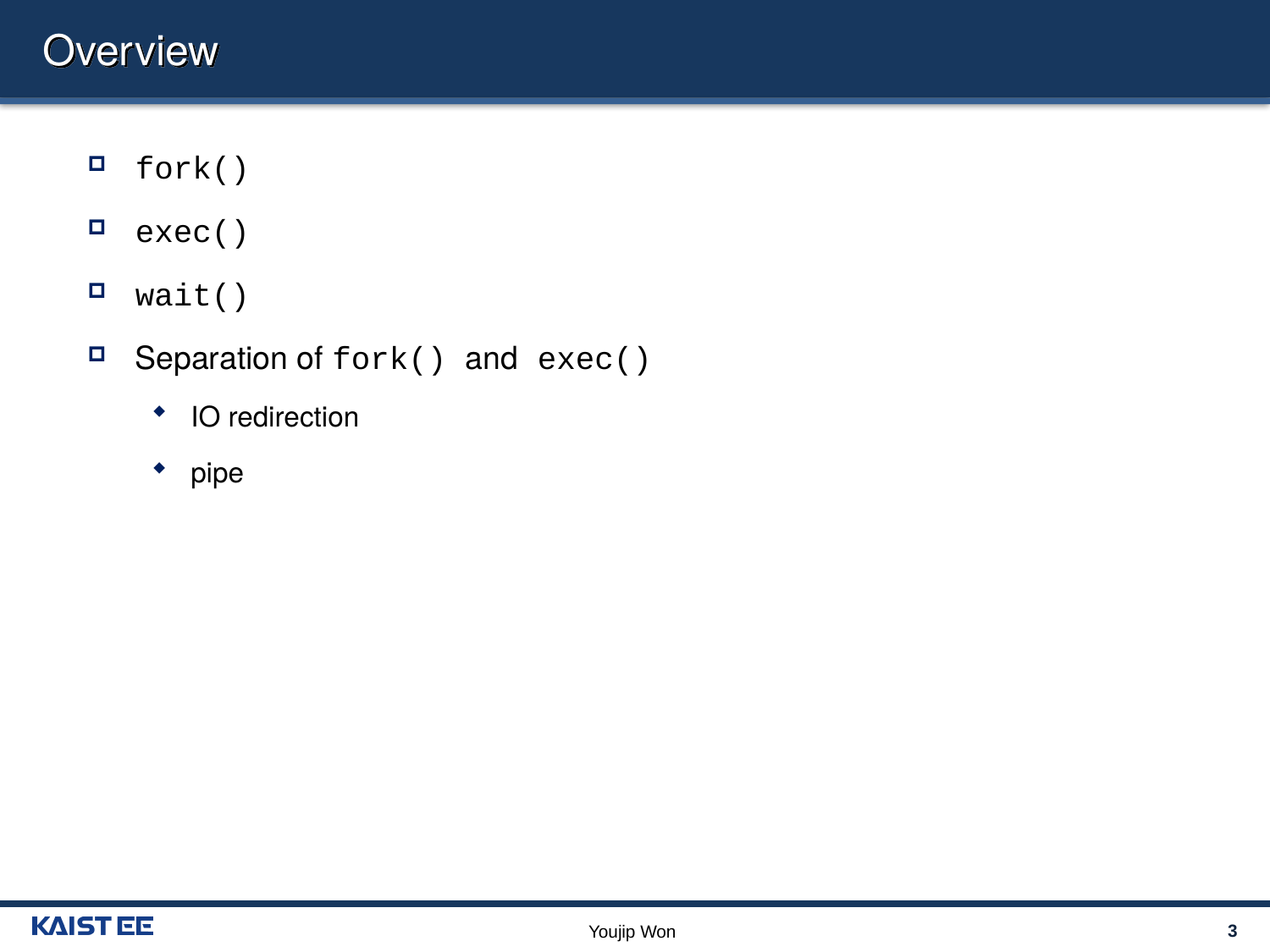

# Overview
fork()
exec()
wait()
Separation of fork() and exec()
IO redirection
pipe
Youjip Won
3